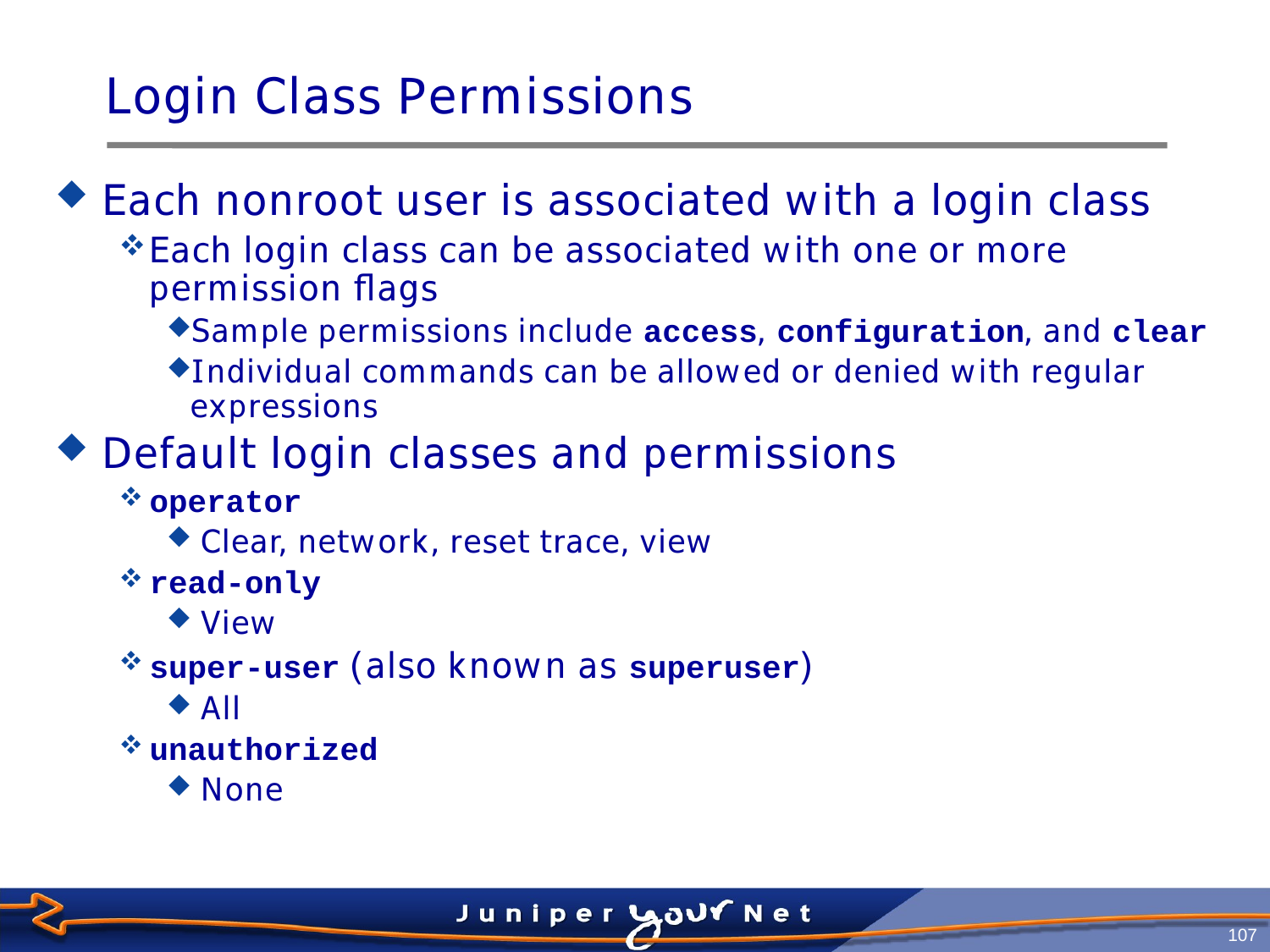

# Login Class Permissions
Each nonroot user is associated with a login class
Each login class can be associated with one or more permission flags
Sample permissions include access, configuration, and clear
Individual commands can be allowed or denied with regular expressions
Default login classes and permissions
operator
 Clear, network, reset trace, view
read-only
 View
super-user (also known as superuser)
 All
unauthorized
 None